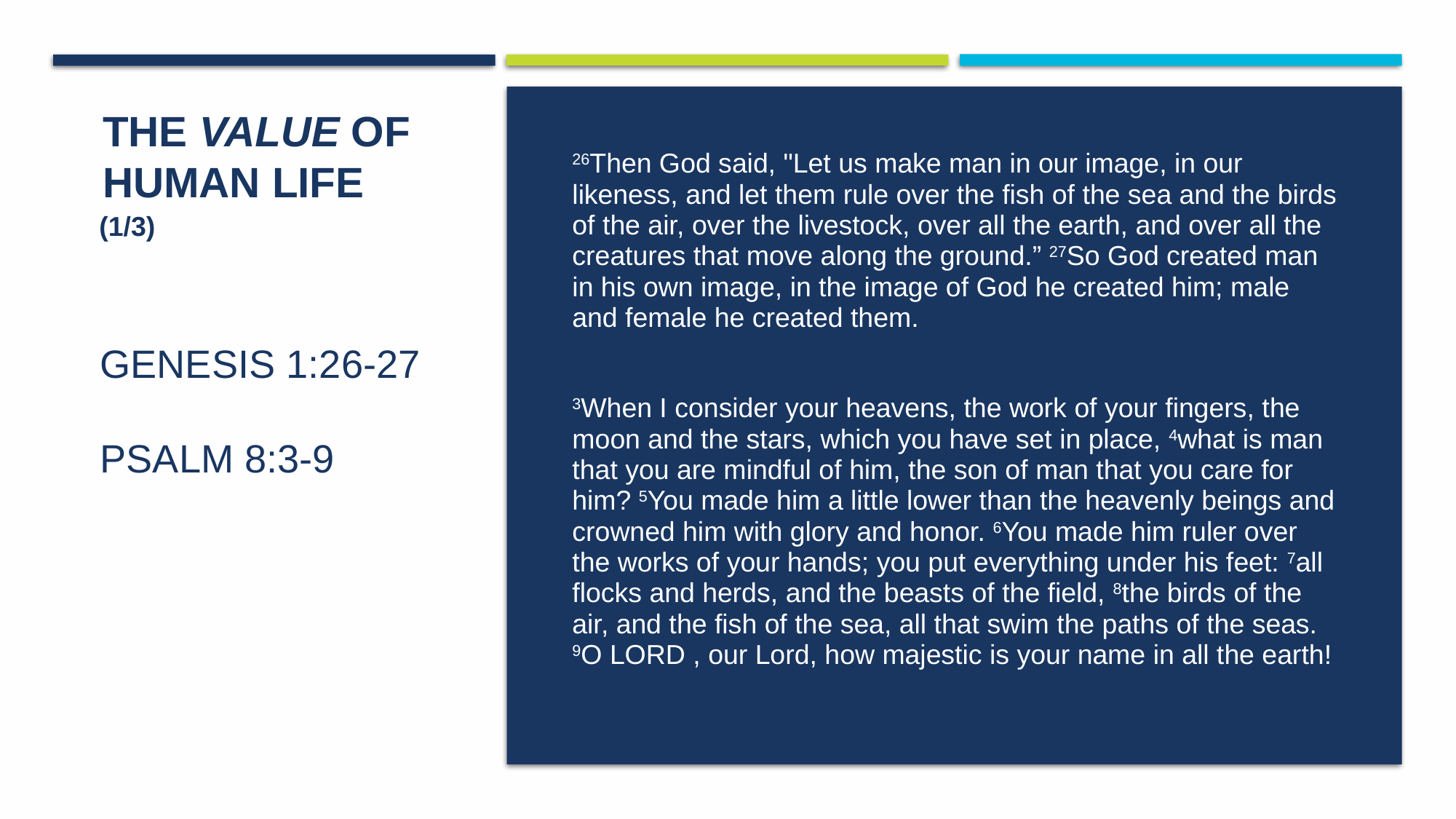

The Value of Human life
# Genesis 1:26-27 Psalm 8:3-9
26Then God said, "Let us make man in our image, in our likeness, and let them rule over the fish of the sea and the birds of the air, over the livestock, over all the earth, and over all the creatures that move along the ground.” 27So God created man in his own image, in the image of God he created him; male and female he created them.

3When I consider your heavens, the work of your fingers, the moon and the stars, which you have set in place, 4what is man that you are mindful of him, the son of man that you care for him? 5You made him a little lower than the heavenly beings and crowned him with glory and honor. 6You made him ruler over the works of your hands; you put everything under his feet: 7all flocks and herds, and the beasts of the field, 8the birds of the air, and the fish of the sea, all that swim the paths of the seas. 9O LORD , our Lord, how majestic is your name in all the earth!
(1/3)